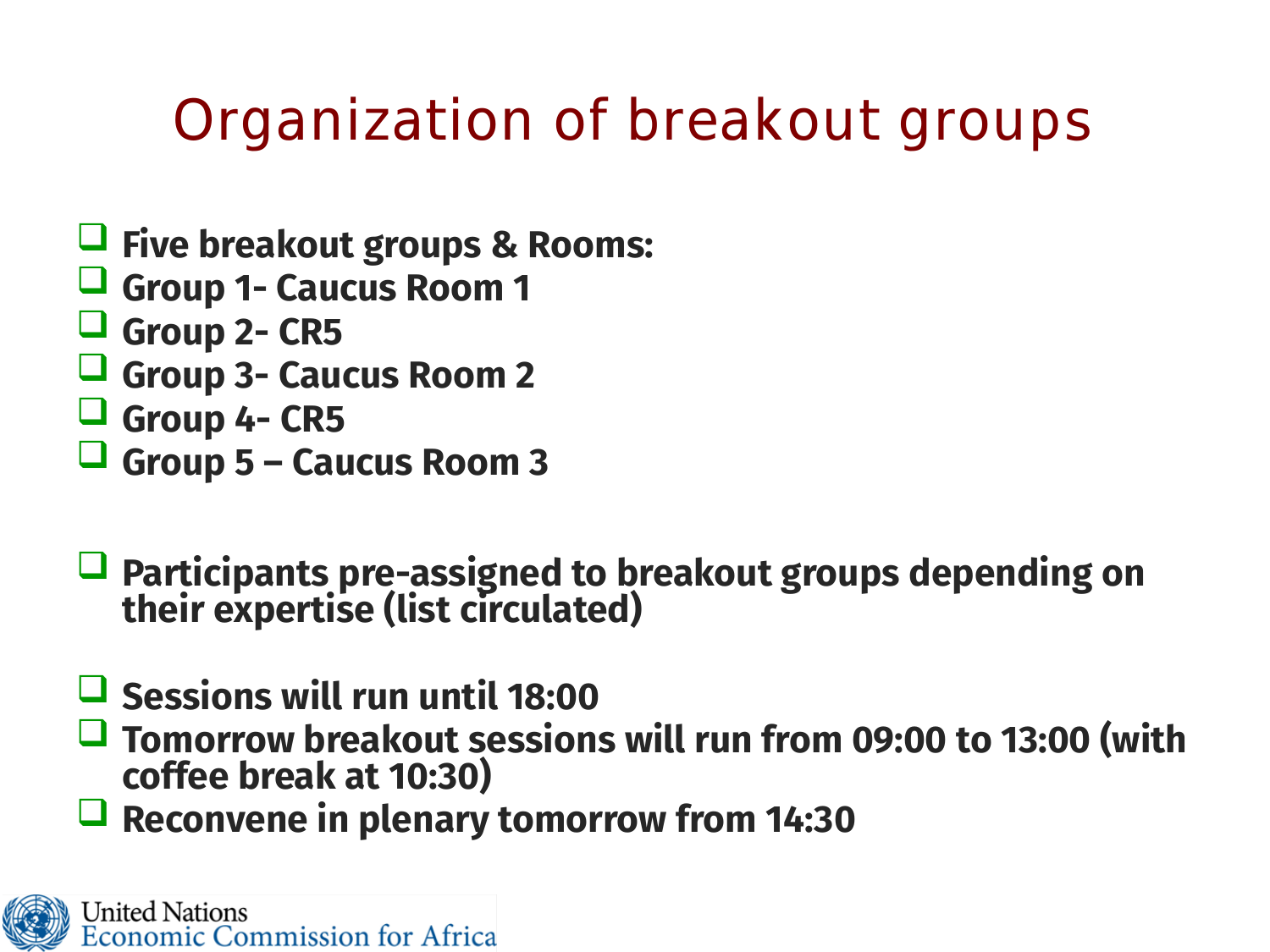

# Organization of breakout groups
Five breakout groups & Rooms:
Group 1- Caucus Room 1
Group 2- CR5
Group 3- Caucus Room 2
Group 4- CR5
Group 5 – Caucus Room 3

Participants pre-assigned to breakout groups depending on their expertise (list circulated)

Sessions will run until 18:00
Tomorrow breakout sessions will run from 09:00 to 13:00 (with coffee break at 10:30)
Reconvene in plenary tomorrow from 14:30